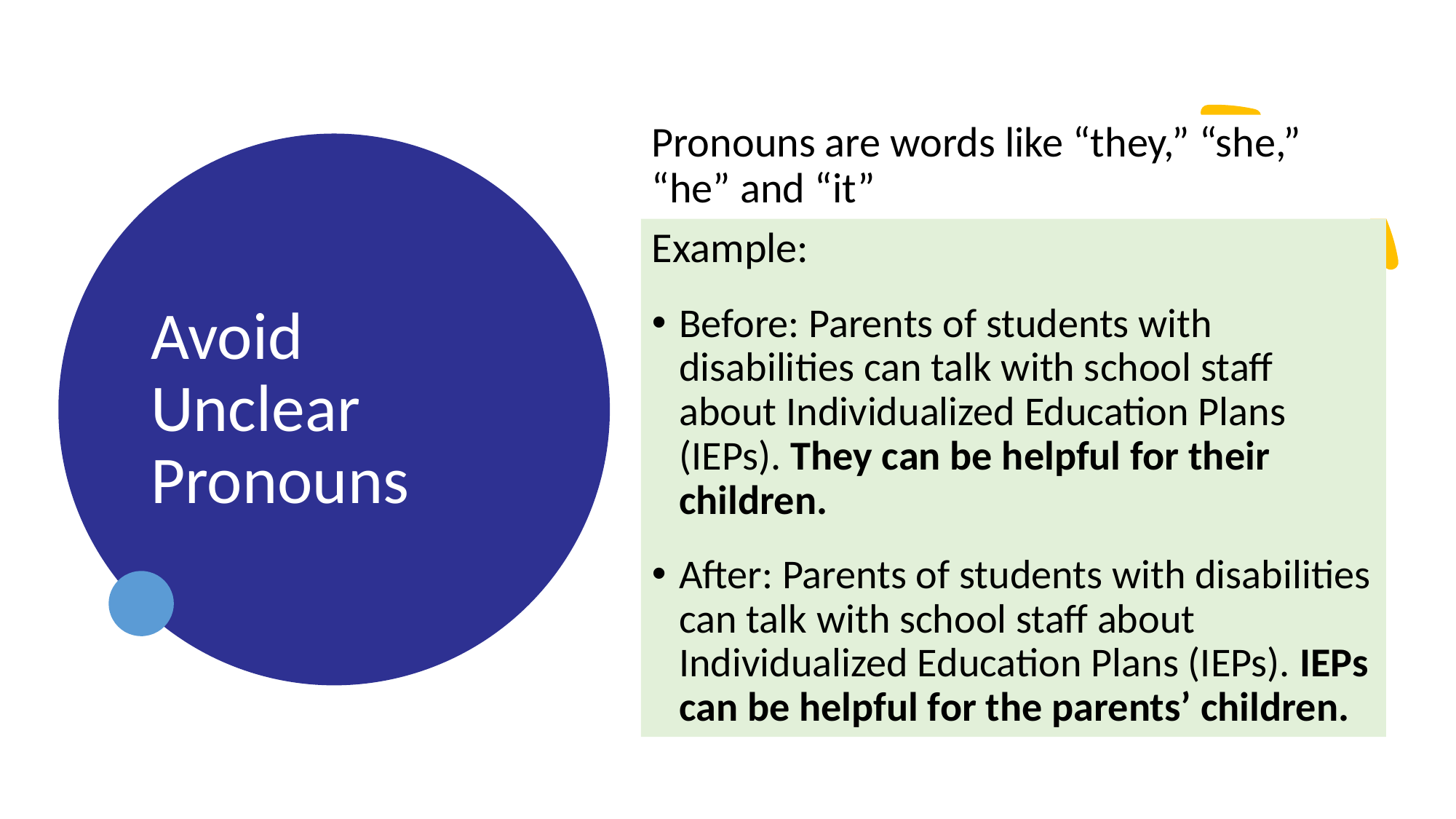

Pronouns are words like “they,” “she,” “he” and “it”

# Avoid Unclear Pronouns
Example:
Before: Parents of students with disabilities can talk with school staff about Individualized Education Plans (IEPs). They can be helpful for their children.
After: Parents of students with disabilities can talk with school staff about Individualized Education Plans (IEPs). IEPs can be helpful for the parents’ children.